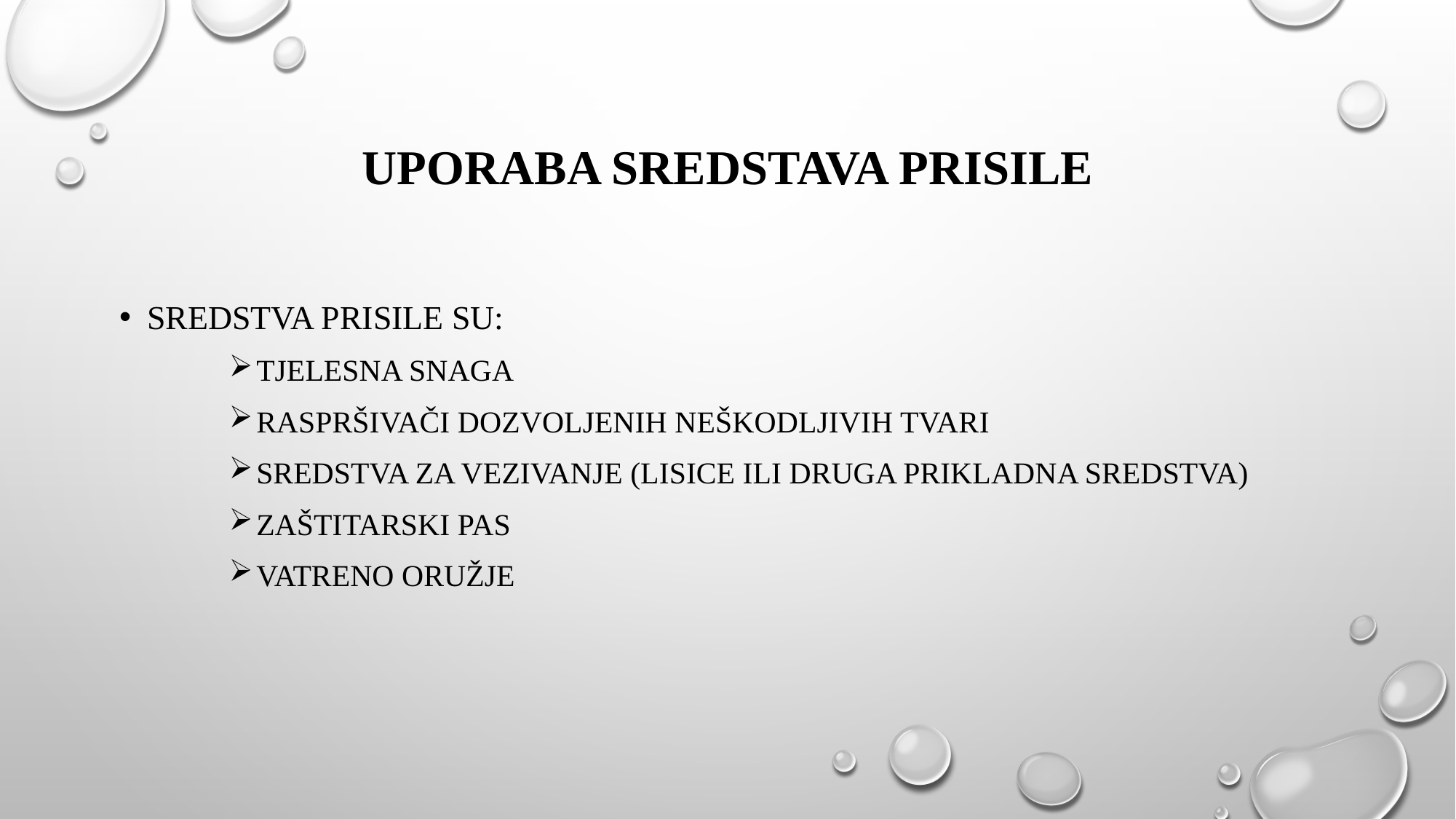

# Uporaba sredstava prisile
Sredstva prisile su:
tjelesna snaga
raspršivači dozvoljenih neškodljivih tvari
sredstva za vezivanje (lisice ili druga prikladna sredstva)
zaštitarski pas
vatreno oružje